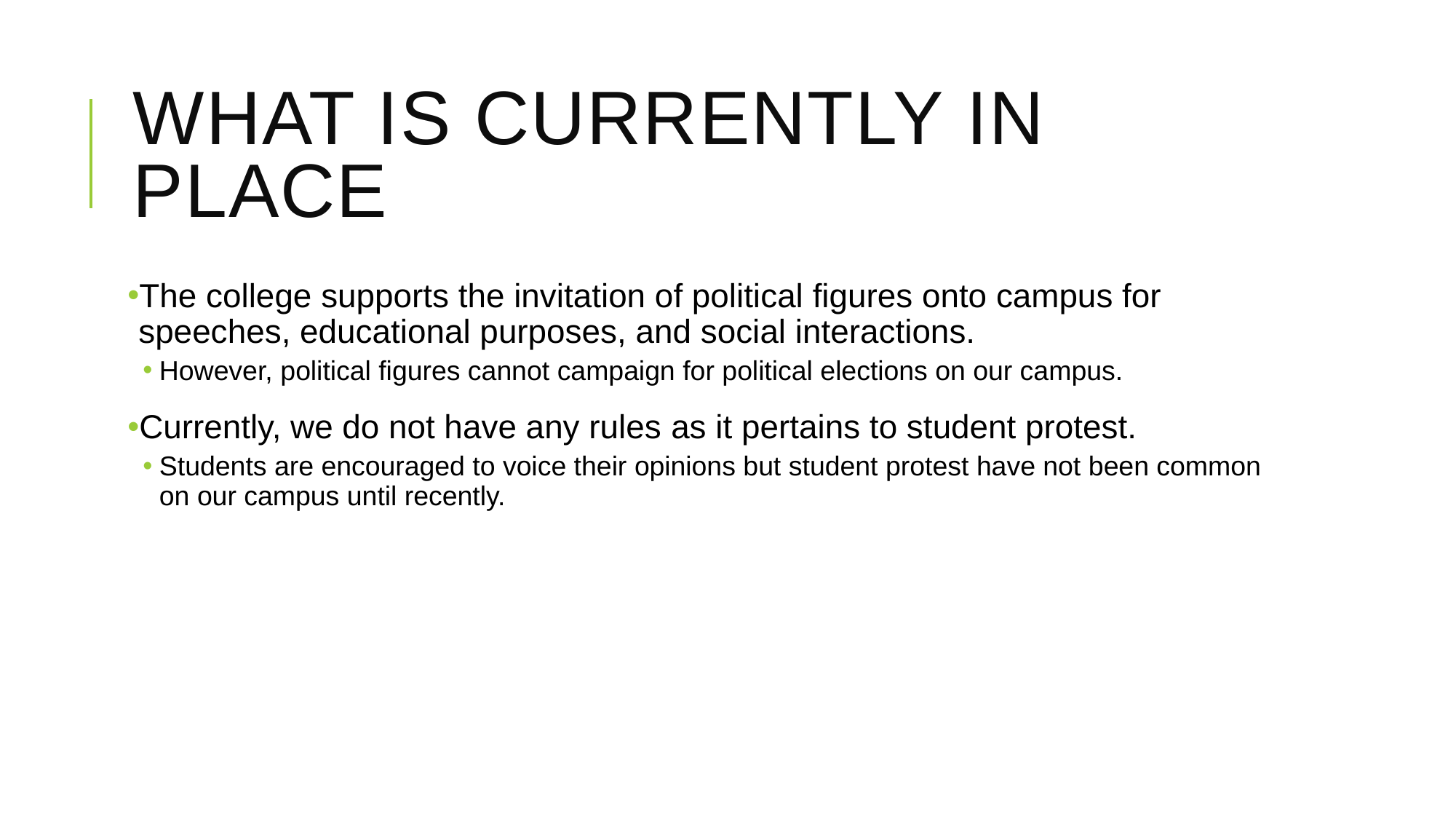

# What is currently in place
The college supports the invitation of political figures onto campus for speeches, educational purposes, and social interactions.
However, political figures cannot campaign for political elections on our campus.
Currently, we do not have any rules as it pertains to student protest.
Students are encouraged to voice their opinions but student protest have not been common on our campus until recently.